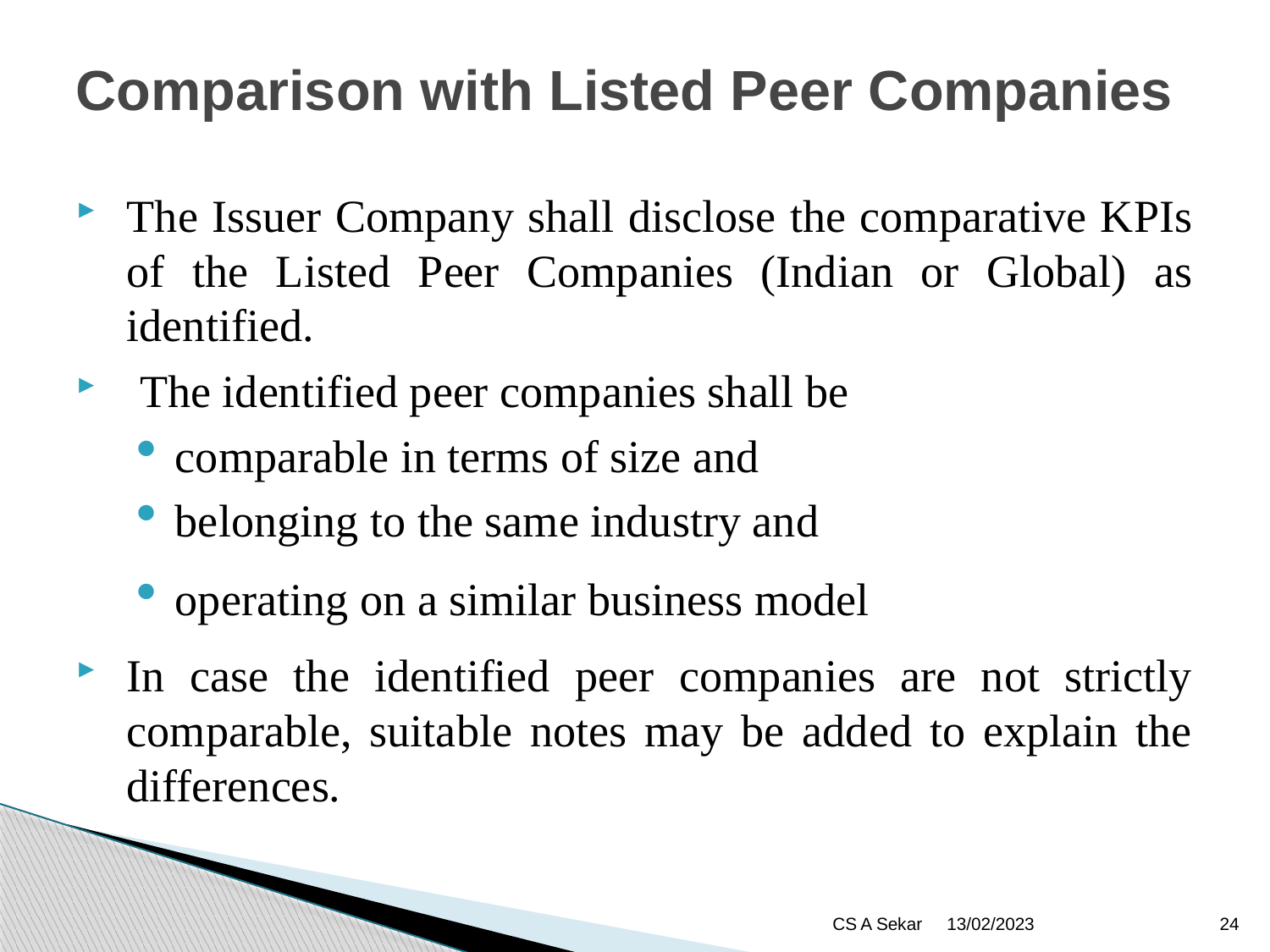

# Comparison with Listed Peer Companies
The Issuer Company shall disclose the comparative KPIs of the Listed Peer Companies (Indian or Global) as identified.
The identified peer companies shall be
comparable in terms of size and
belonging to the same industry and
operating on a similar business model
In case the identified peer companies are not strictly comparable, suitable notes may be added to explain the differences.

CS A Sekar
13/02/2023
24